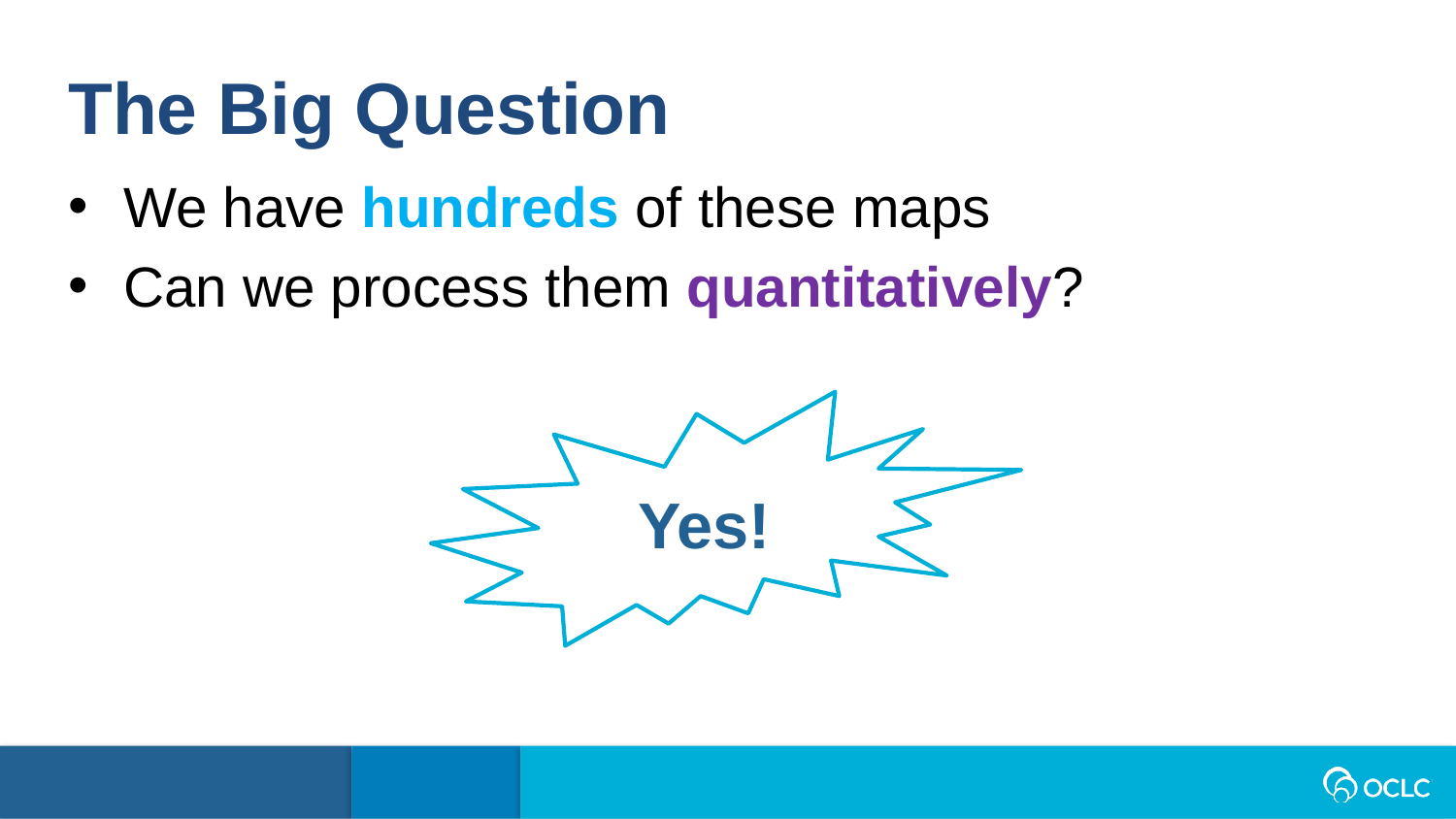

The Big Question
We have hundreds of these maps
Can we process them quantitatively?

Yes!